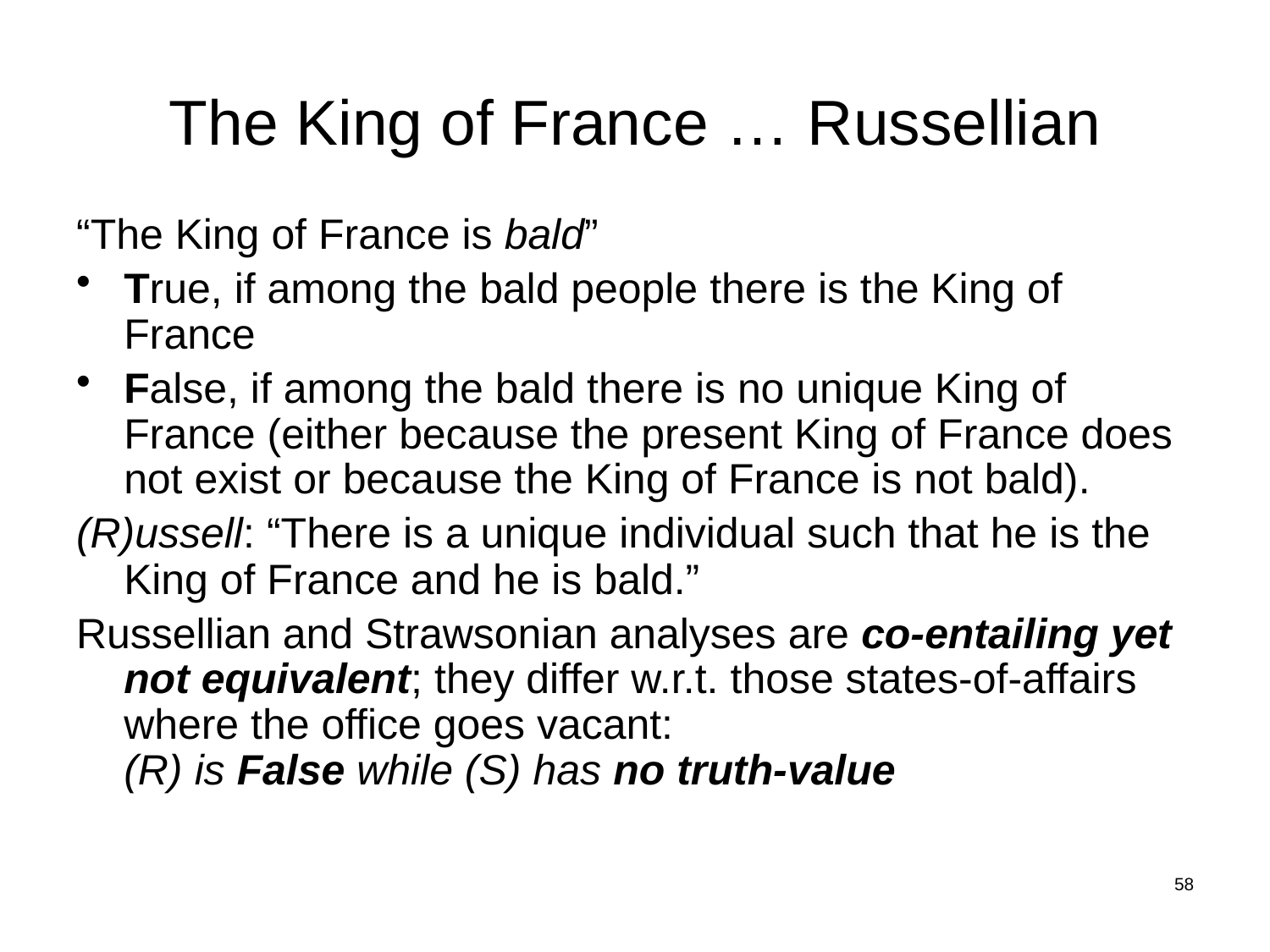

# The King of France … Russellian
“The King of France is bald”
True, if among the bald people there is the King of France
False, if among the bald there is no unique King of France (either because the present King of France does not exist or because the King of France is not bald).
(R)ussell: “There is a unique individual such that he is the King of France and he is bald.”
Russellian and Strawsonian analyses are co-entailing yet not equivalent; they differ w.r.t. those states-of-affairs where the office goes vacant:
(R) is False while (S) has no truth-value
58